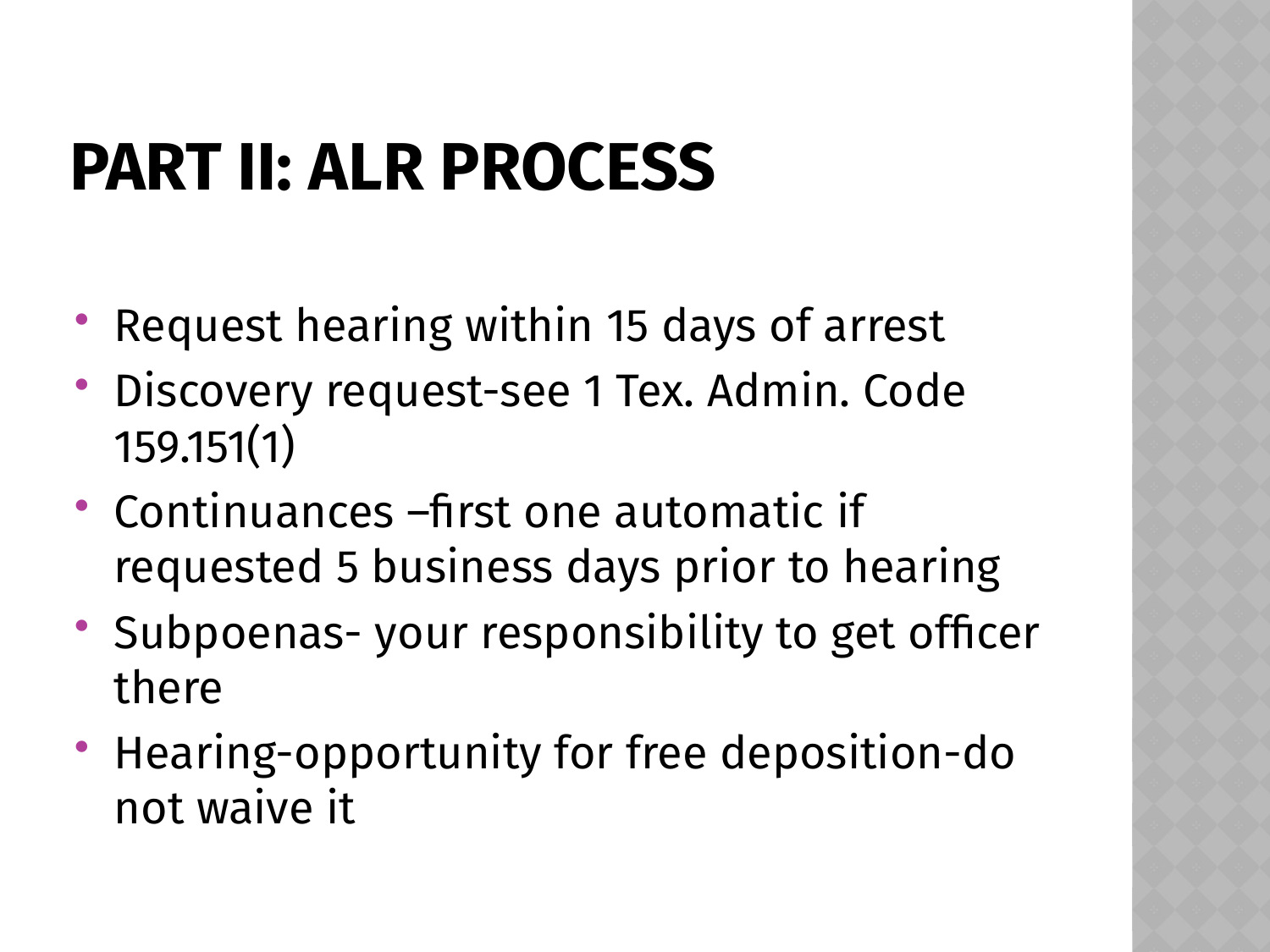

# Part II: ALR Process

Request hearing within 15 days of arrest
Discovery request-see 1 Tex. Admin. Code 159.151(1)
Continuances –first one automatic if requested 5 business days prior to hearing
Subpoenas- your responsibility to get officer there
Hearing-opportunity for free deposition-do not waive it